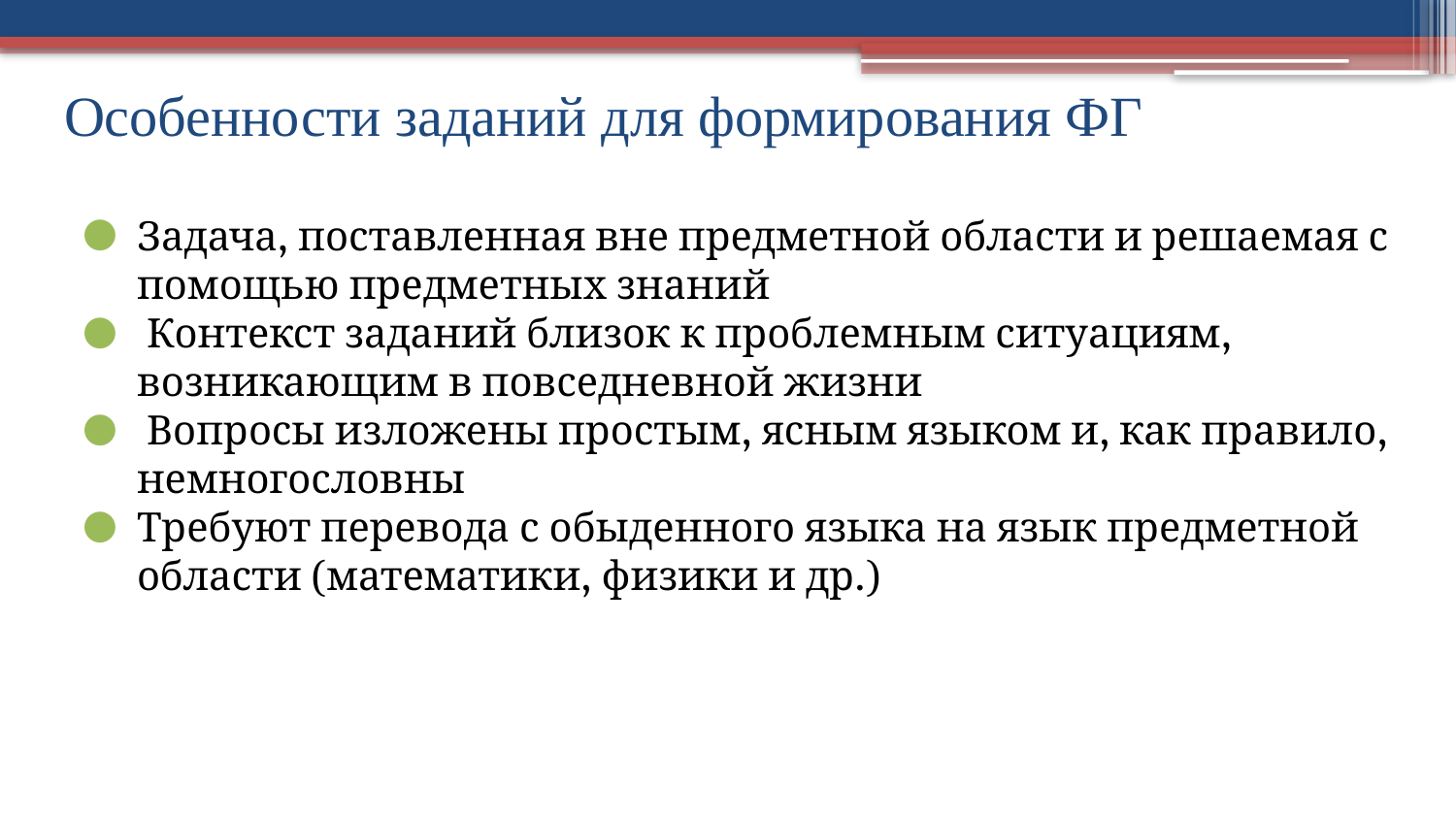

# Особенности заданий для формирования ФГ
Задача, поставленная вне предметной области и решаемая с помощью предметных знаний
 Контекст заданий близок к проблемным ситуациям, возникающим в повседневной жизни
 Вопросы изложены простым, ясным языком и, как правило, немногословны
Требуют перевода с обыденного языка на язык предметной области (математики, физики и др.)